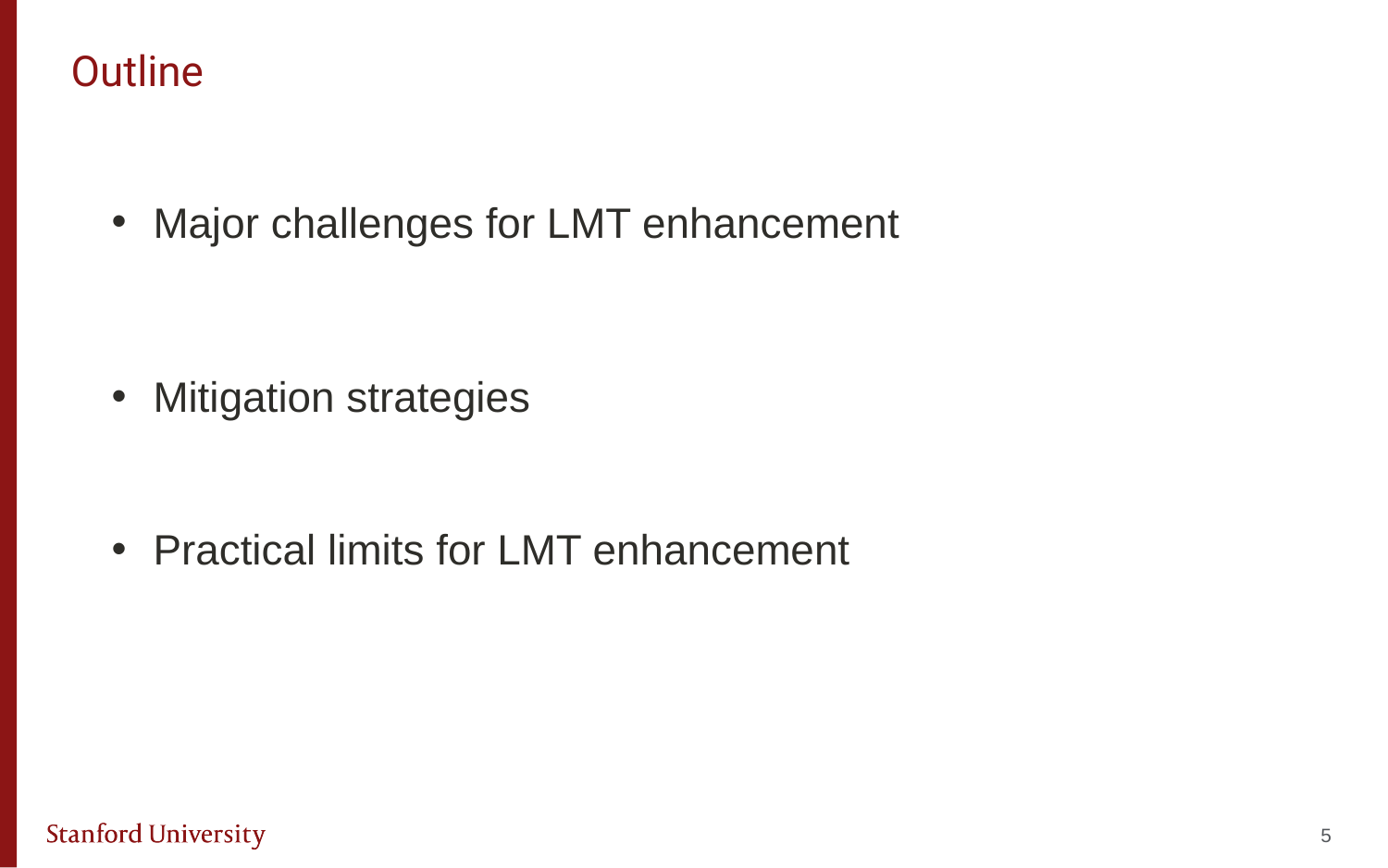

# Outline
Major challenges for LMT enhancement

Mitigation strategies

Practical limits for LMT enhancement
5